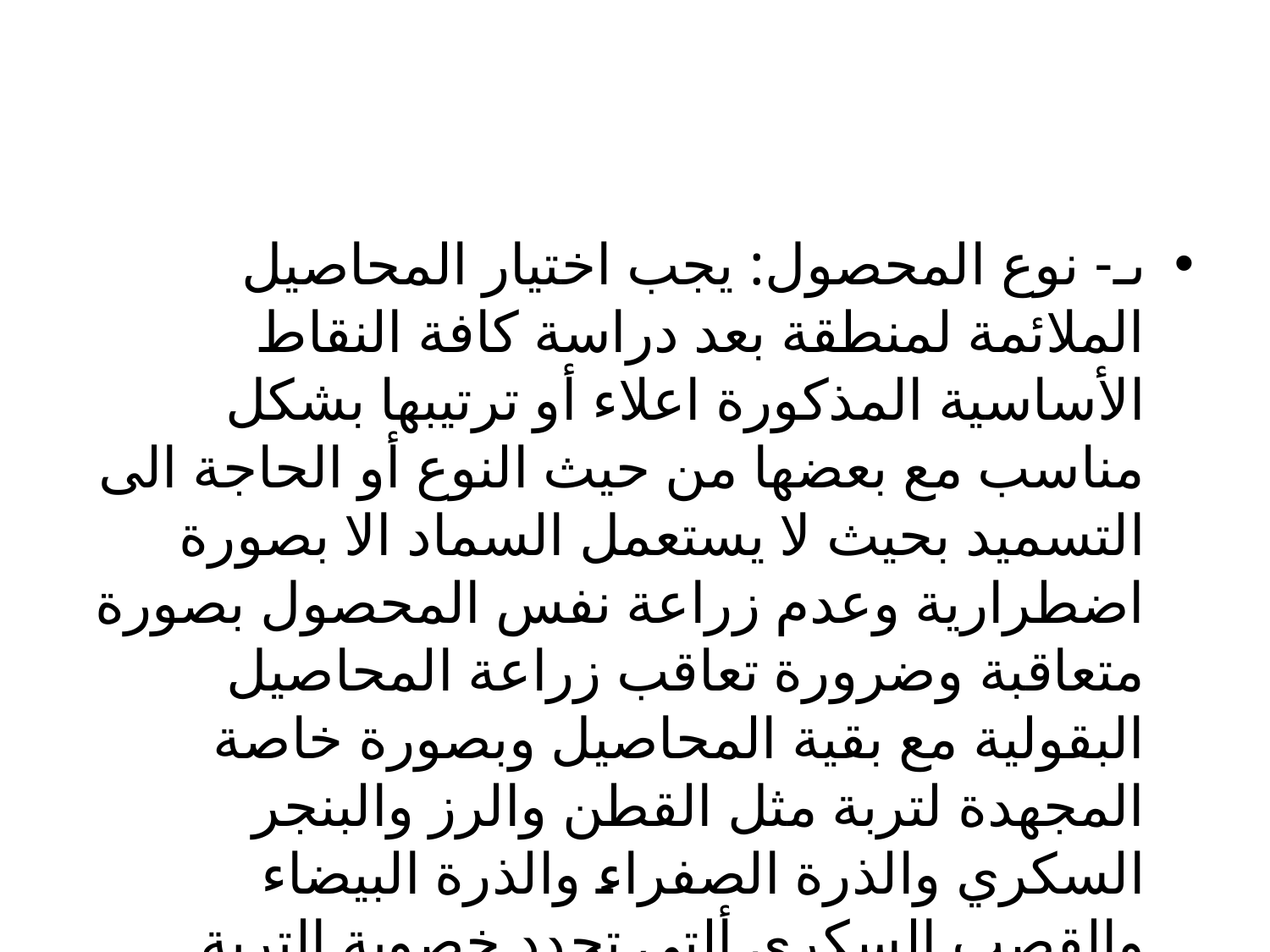

#
ىـ- نوع المحصول: يجب اختيار المحاصيل الملائمة لمنطقة بعد دراسة كافة النقاط الأساسية المذكورة اعلاء أو ترتيبها بشكل مناسب مع بعضها من حيث النوع أو الحاجة الى التسميد بحيث لا يستعمل السماد الا بصورة اضطرارية وعدم زراعة نفس المحصول بصورة متعاقبة وضرورة تعاقب زراعة المحاصيل البقولية مع بقية المحاصيل وبصورة خاصة المجهدة لتربة مثل القطن والرز والبنجر السكري والذرة الصفراء والذرة البيضاء والقصب السكري ألتي تجدد خصوبة التربة